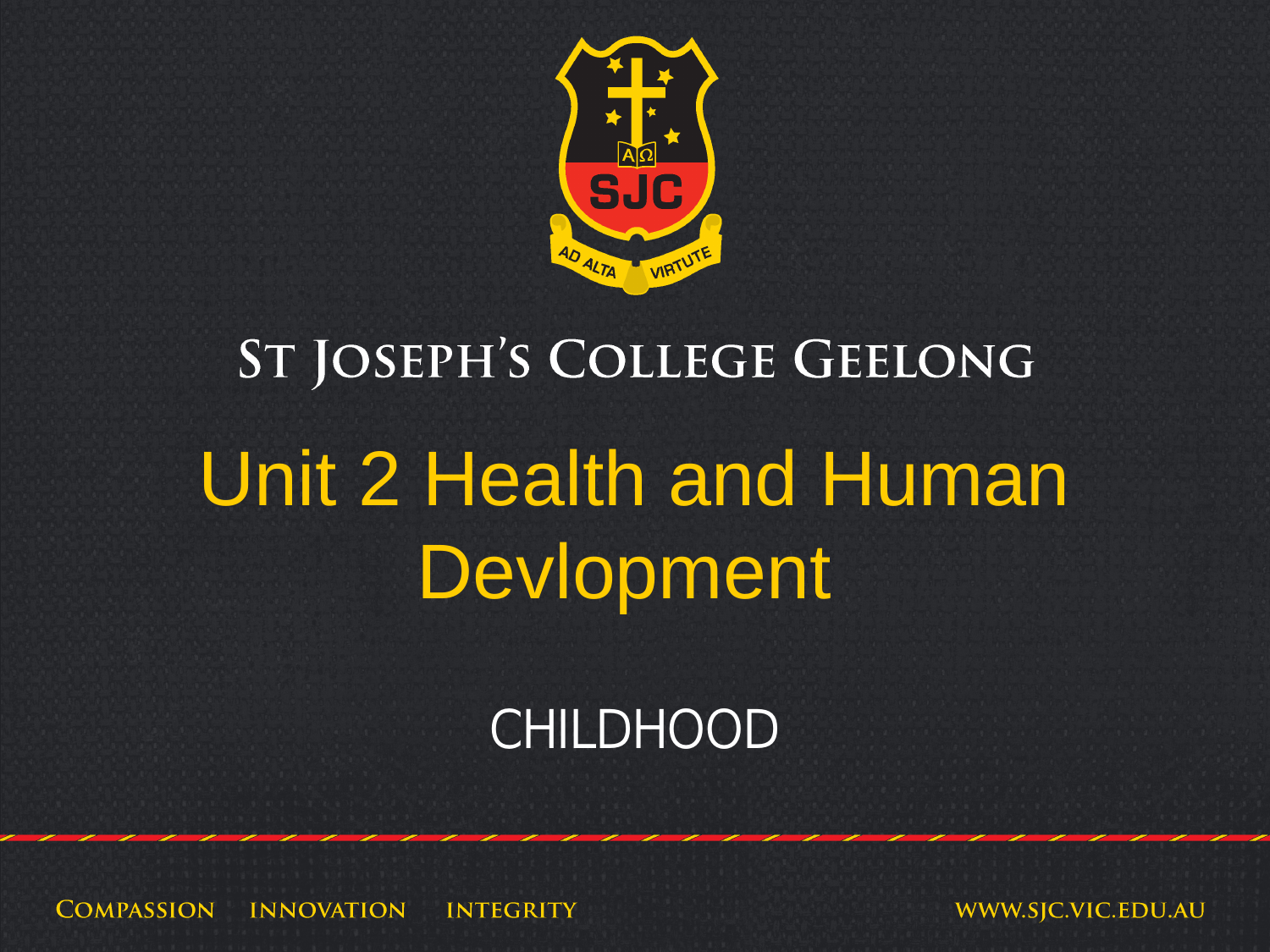

# Unit 2 Health and Human Devlopment
CHILDHOOD